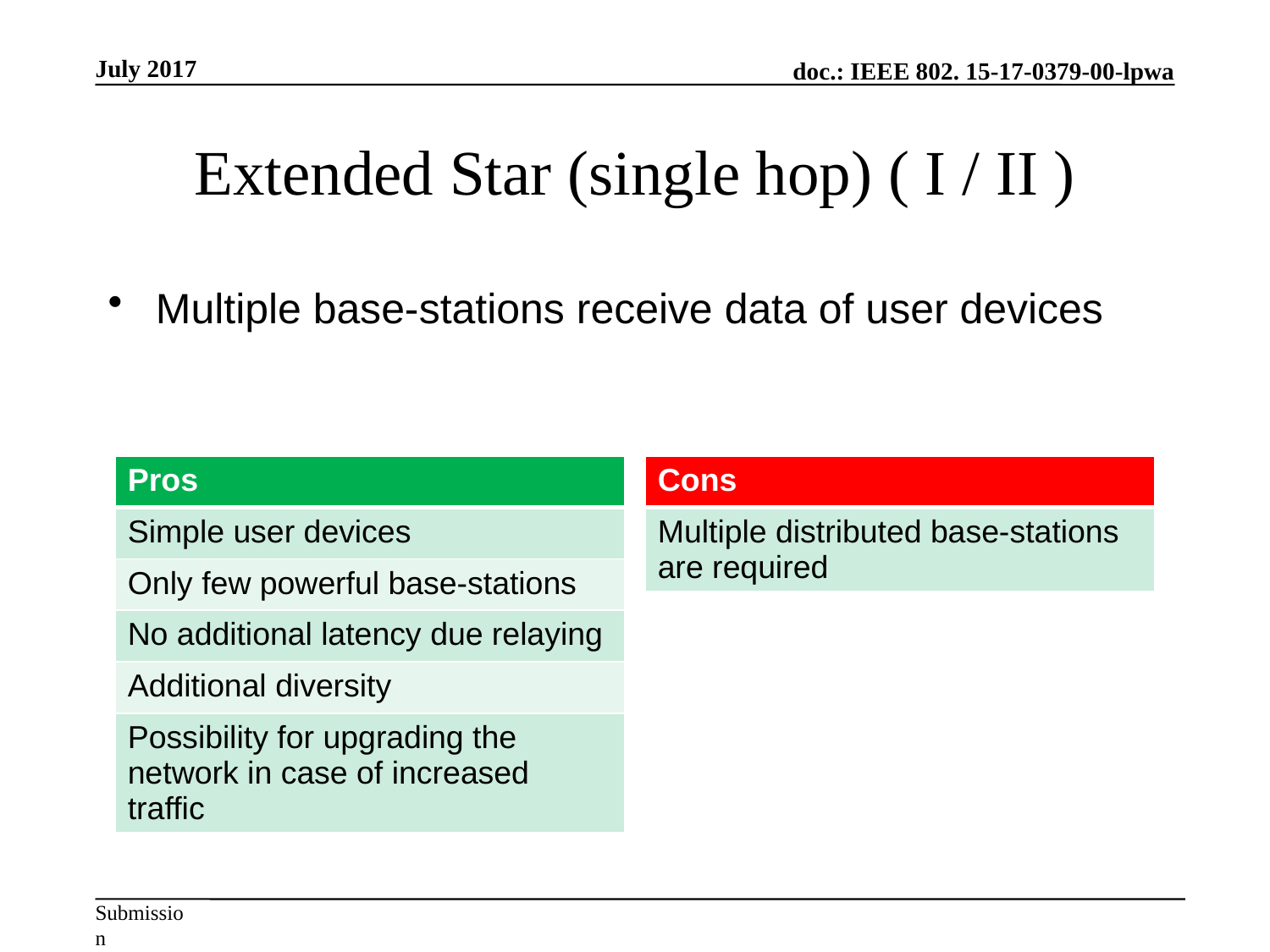

July 2017
# Extended Star (single hop) ( I / II )
Multiple base-stations receive data of user devices

| Pros |
| --- |
| Simple user devices |
| Only few powerful base-stations |
| No additional latency due relaying |
| Additional diversity |
| Possibility for upgrading the network in case of increased traffic |
| Cons |
| --- |
| Multiple distributed base-stations are required |